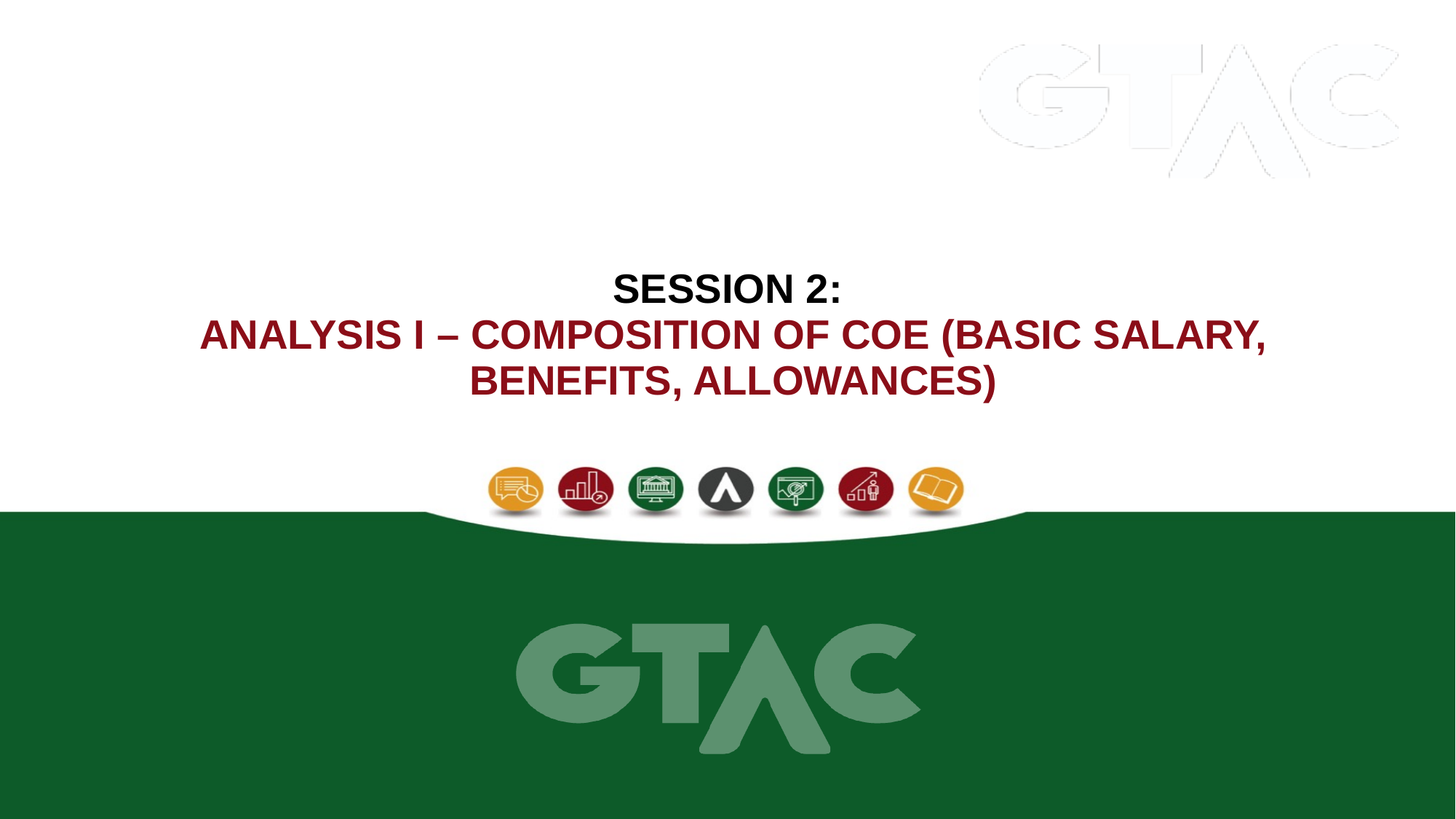

# Session 2: Analysis I – Composition of CoE (basic salary, benefits, allowances)